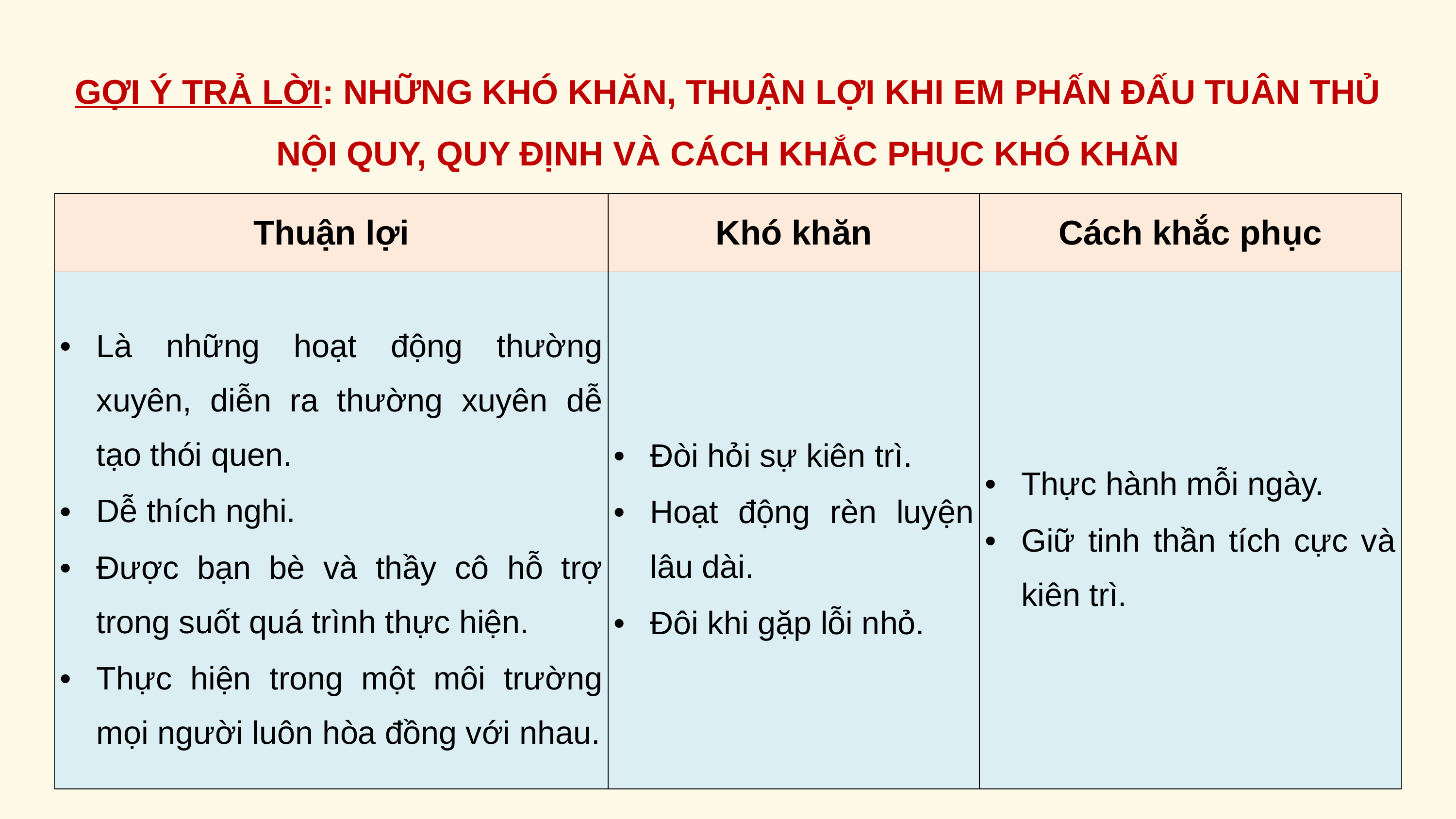

GỢI Ý TRẢ LỜI: NHỮNG KHÓ KHĂN, THUẬN LỢI KHI EM PHẤN ĐẤU TUÂN THỦ NỘI QUY, QUY ĐỊNH VÀ CÁCH KHẮC PHỤC KHÓ KHĂN
| Thuận lợi | Khó khăn | Cách khắc phục |
| --- | --- | --- |
| Là những hoạt động thường xuyên, diễn ra thường xuyên dễ tạo thói quen. Dễ thích nghi. Được bạn bè và thầy cô hỗ trợ trong suốt quá trình thực hiện. Thực hiện trong một môi trường mọi người luôn hòa đồng với nhau. | Đòi hỏi sự kiên trì. Hoạt động rèn luyện lâu dài. Đôi khi gặp lỗi nhỏ. | Thực hành mỗi ngày. Giữ tinh thần tích cực và kiên trì. |